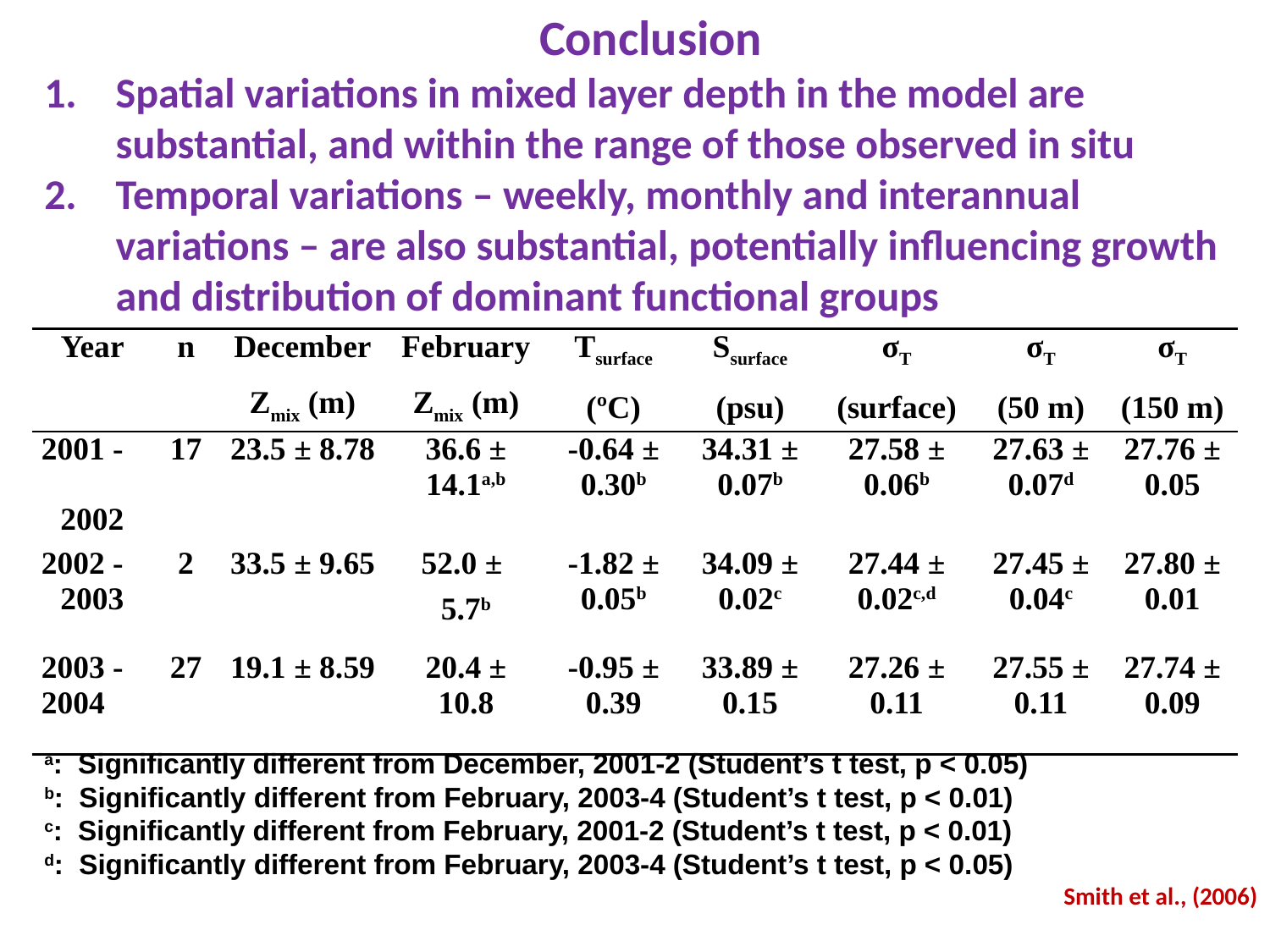

Conclusion
Spatial variations in mixed layer depth in the model are substantial, and within the range of those observed in situ
Temporal variations – weekly, monthly and interannual variations – are also substantial, potentially influencing growth and distribution of dominant functional groups

| Year | n | December Zmix (m) | February Zmix (m) | Tsurface (ºC) | Ssurface (psu) | σT (surface) | σT (50 m) | σT (150 m) |
| --- | --- | --- | --- | --- | --- | --- | --- | --- |
| 2001 - 2002 | 17 | 23.5 ± 8.78 | 36.6 ± 14.1a,b | -0.64 ± 0.30b | 34.31 ± 0.07b | 27.58 ± 0.06b | 27.63 ± 0.07d | 27.76 ± 0.05 |
| 2002 -2003 | 2 | 33.5 ± 9.65 | 52.0 ± 5.7b | -1.82 ± 0.05b | 34.09 ± 0.02c | 27.44 ± 0.02c,d | 27.45 ± 0.04c | 27.80 ± 0.01 |
| 2003 -2004 | 27 | 19.1 ± 8.59 | 20.4 ± 10.8 | -0.95 ± 0.39 | 33.89 ± 0.15 | 27.26 ± 0.11 | 27.55 ± 0.11 | 27.74 ± 0.09 |
a:  Significantly different from December, 2001-2 (Student’s t test, p < 0.05)
b:  Significantly different from February, 2003-4 (Student’s t test, p < 0.01)
c:  Significantly different from February, 2001-2 (Student’s t test, p < 0.01)
d:  Significantly different from February, 2003-4 (Student’s t test, p < 0.05)
Smith et al., (2006)